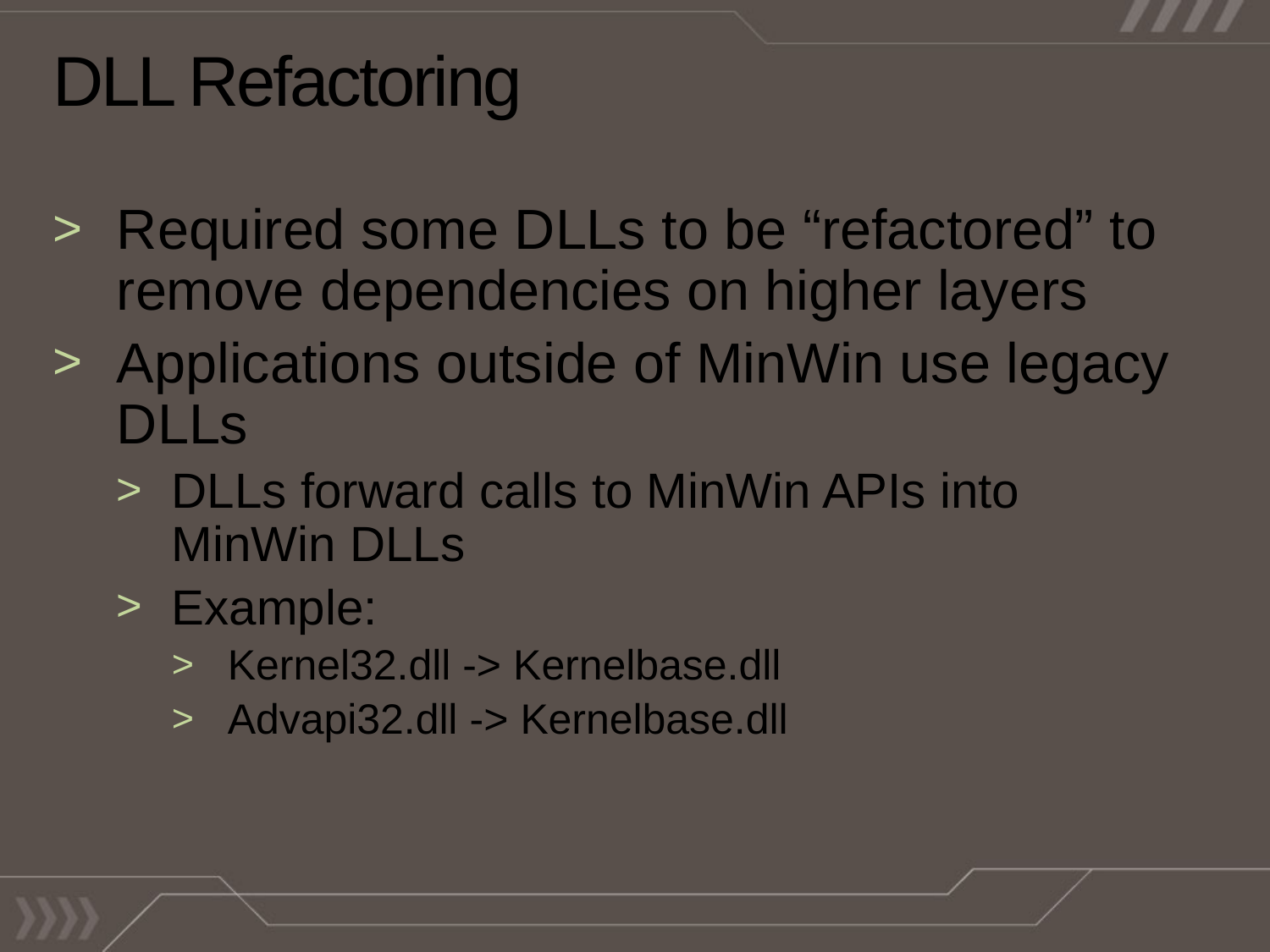

# DLL Refactoring
Required some DLLs to be “refactored” to remove dependencies on higher layers
Applications outside of MinWin use legacy DLLs
DLLs forward calls to MinWin APIs into
MinWin DLLs
Example:
Kernel32.dll -> Kernelbase.dll
Advapi32.dll -> Kernelbase.dll